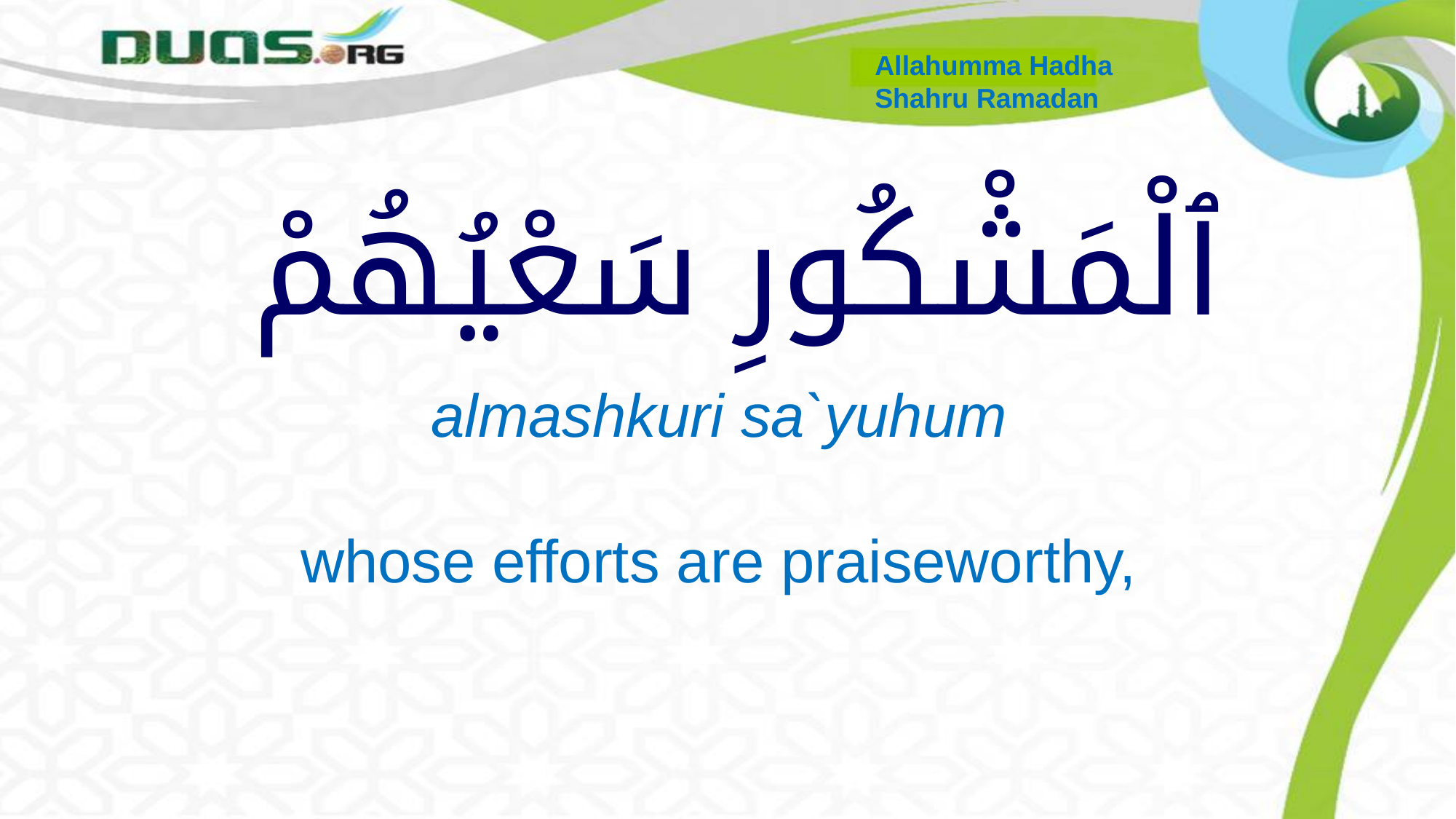

Allahumma Hadha
Shahru Ramadan
# ٱلْمَشْكُورِ سَعْيُهُمْ
almashkuri sa`yuhum

whose efforts are praiseworthy,